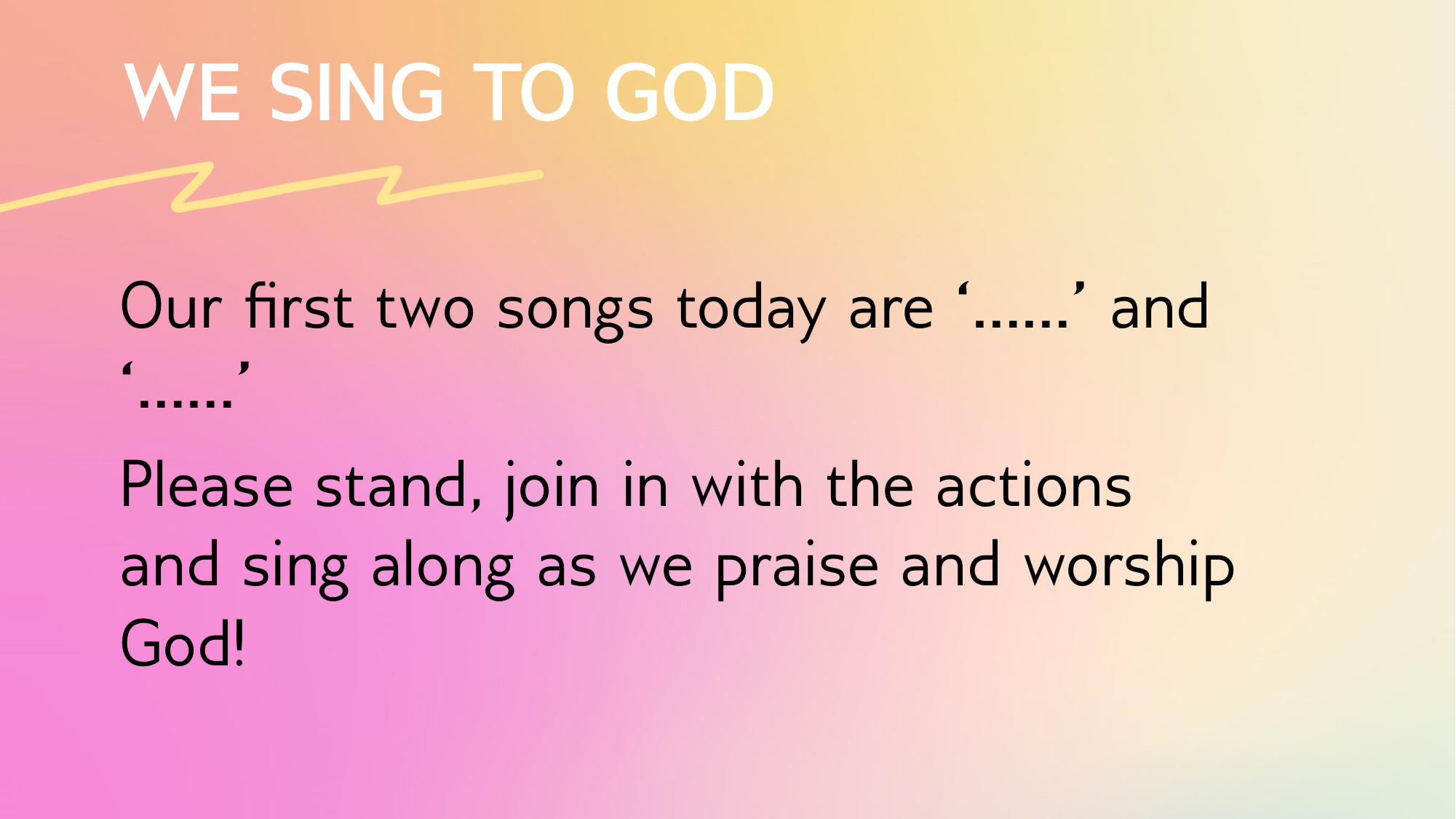

WE SING TO GOD
Our first two songs today are ‘……’ and ‘……’
Please stand, join in with the actions
and sing along as we praise and worship God!